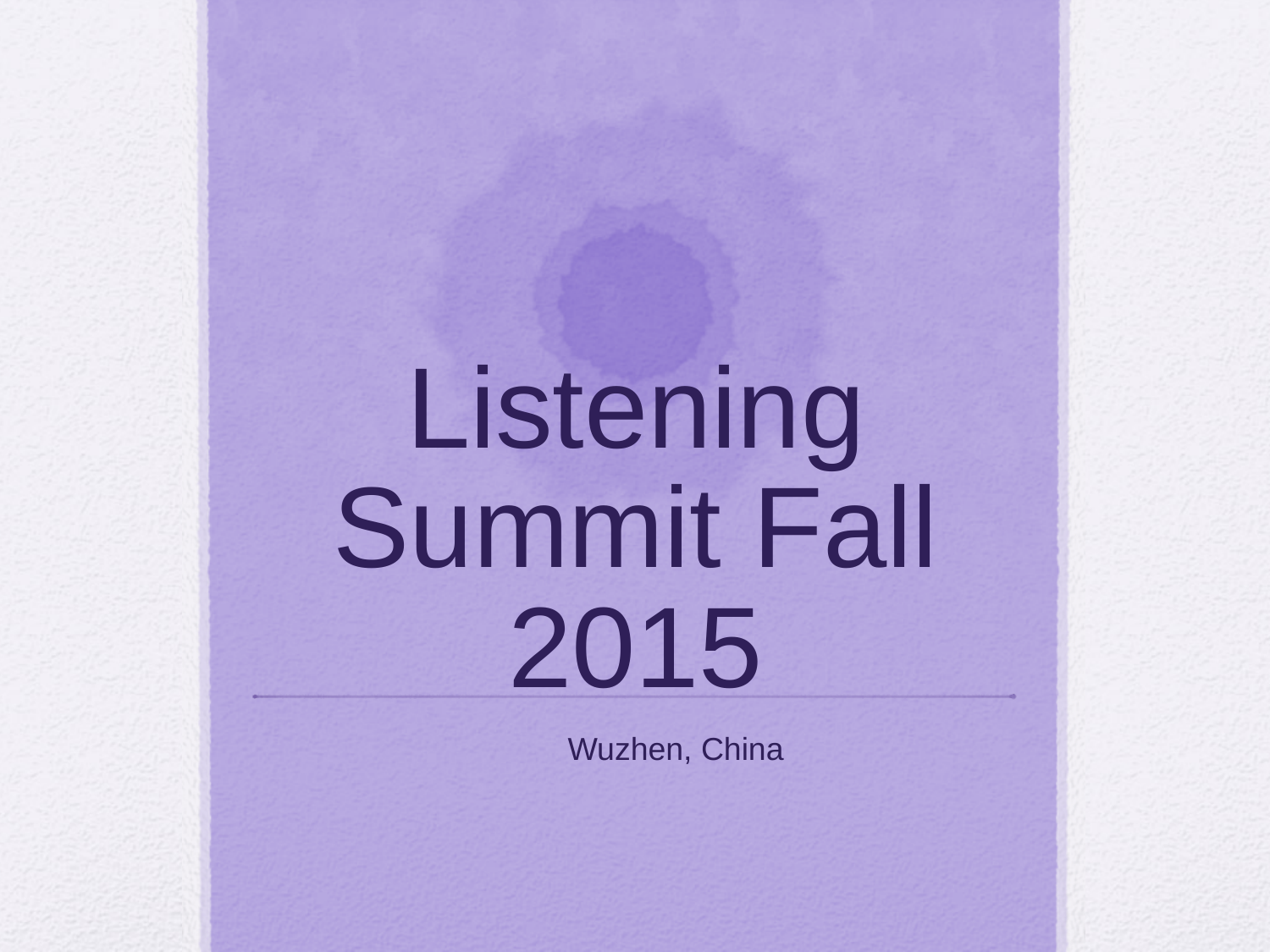

# Listening Summit Fall 2015
         Wuzhen, China